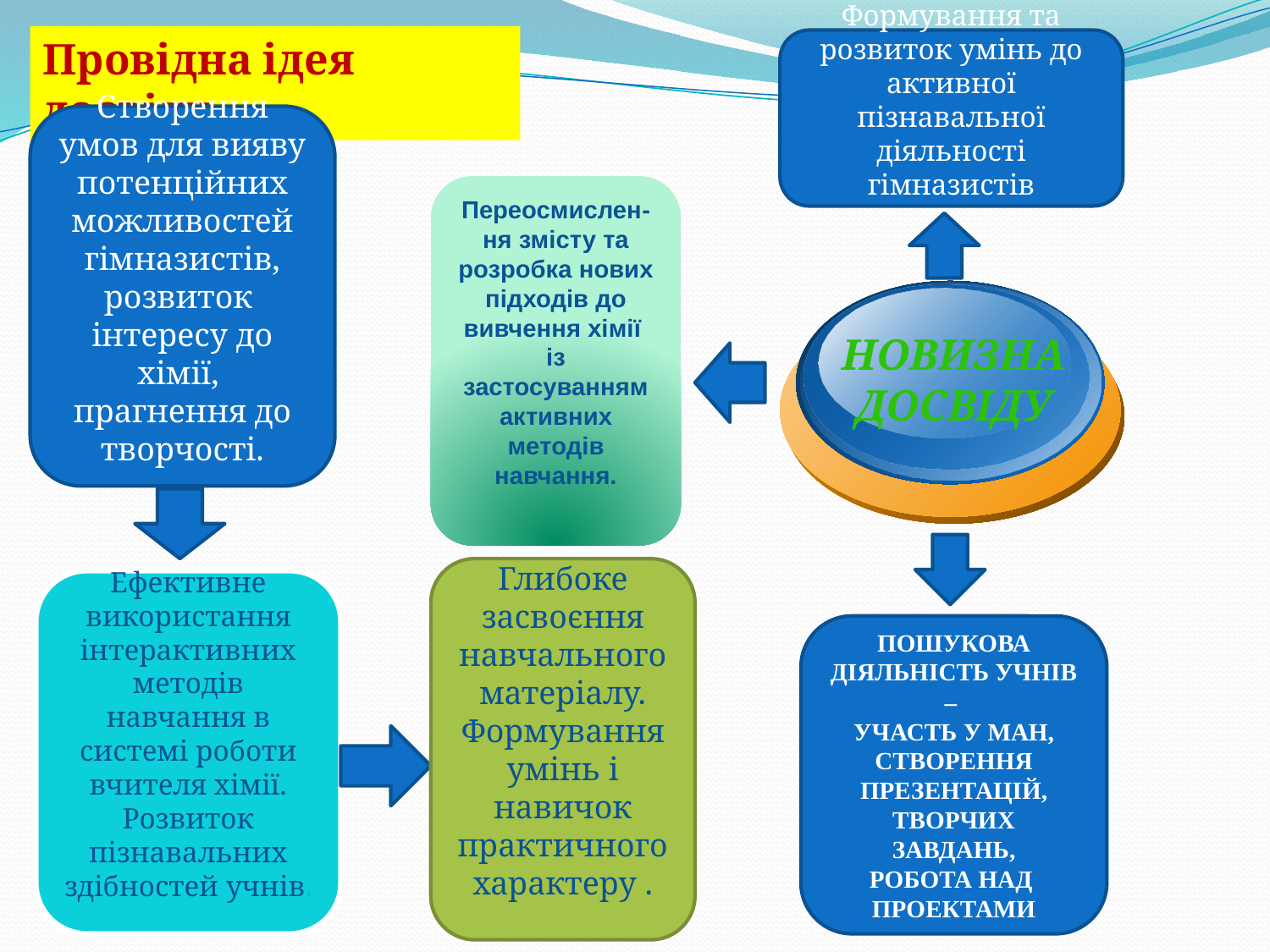

Провідна ідея досвіду
Формування та розвиток умінь до активної пізнавальної діяльності гімназистів

Створення умов для вияву потенційних можливостей гімназистів, розвиток  інтересу до хімії,
прагнення до творчості.

Переосмислен-ня змісту та розробка нових підходів до вивчення хімії  із застосуванням активних методів навчання.

НОВИЗНА
ДОСВІДУ

Глибоке засвоєння навчального матеріалу. Формування умінь і навичок практичного характеру .

Ефективне використання інтерактивних методів навчання в системі роботи вчителя хімії. Розвиток пізнавальних здібностей учнів.

ПОШУКОВА
ДІЯЛЬНІСТЬ УЧНІВ –
УЧАСТЬ У МАН,
СТВОРЕННЯ
ПРЕЗЕНТАЦІЙ,
ТВОРЧИХ ЗАВДАНЬ,
РОБОТА НАД  ПРОЕКТАМИ